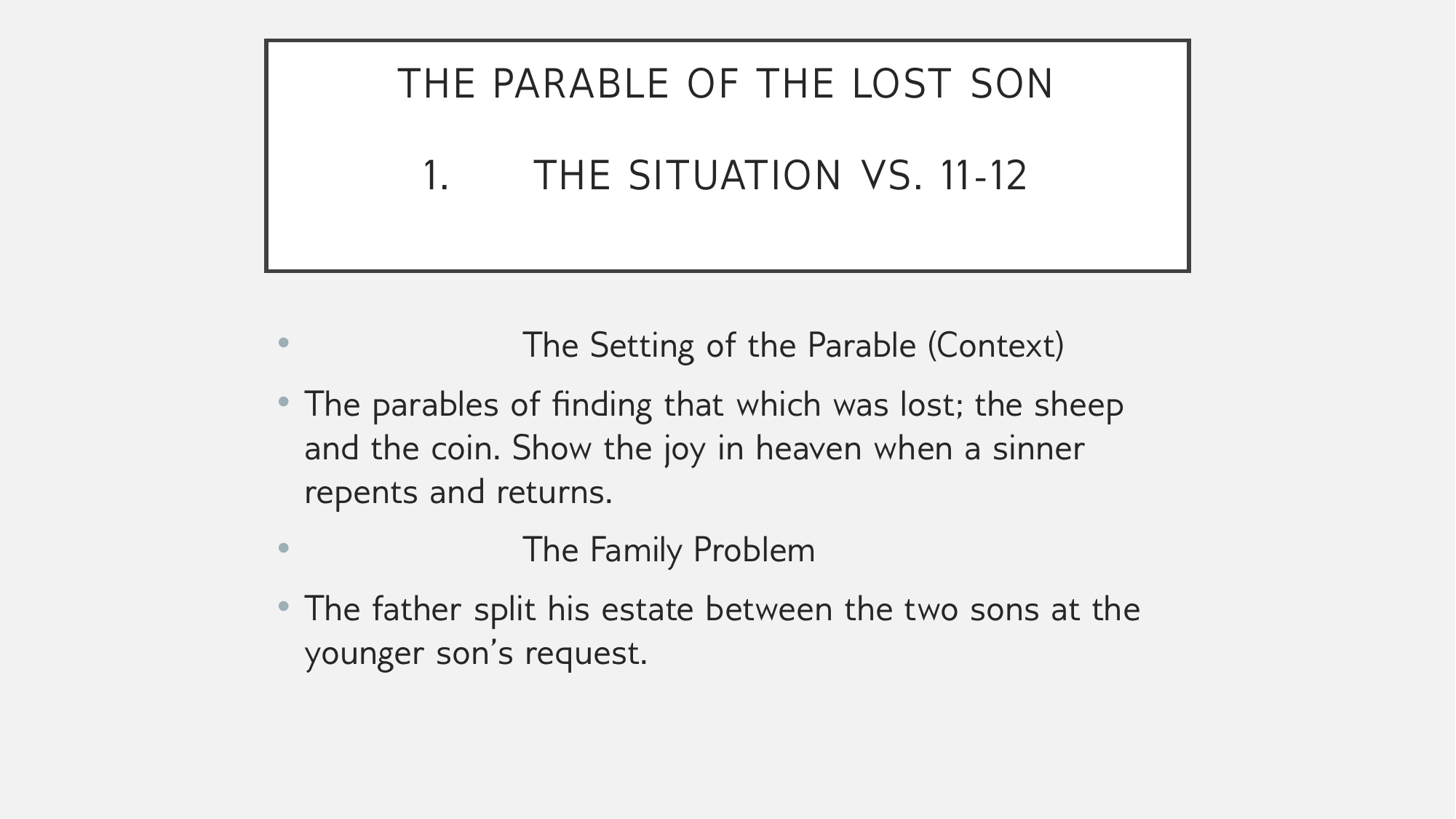

# The parable of The Lost Son 1. 	the situation	Vs. 11-12
		The Setting of the Parable (Context)
The parables of finding that which was lost; the sheep and the coin. Show the joy in heaven when a sinner repents and returns.
		The Family Problem
The father split his estate between the two sons at the younger son’s request.